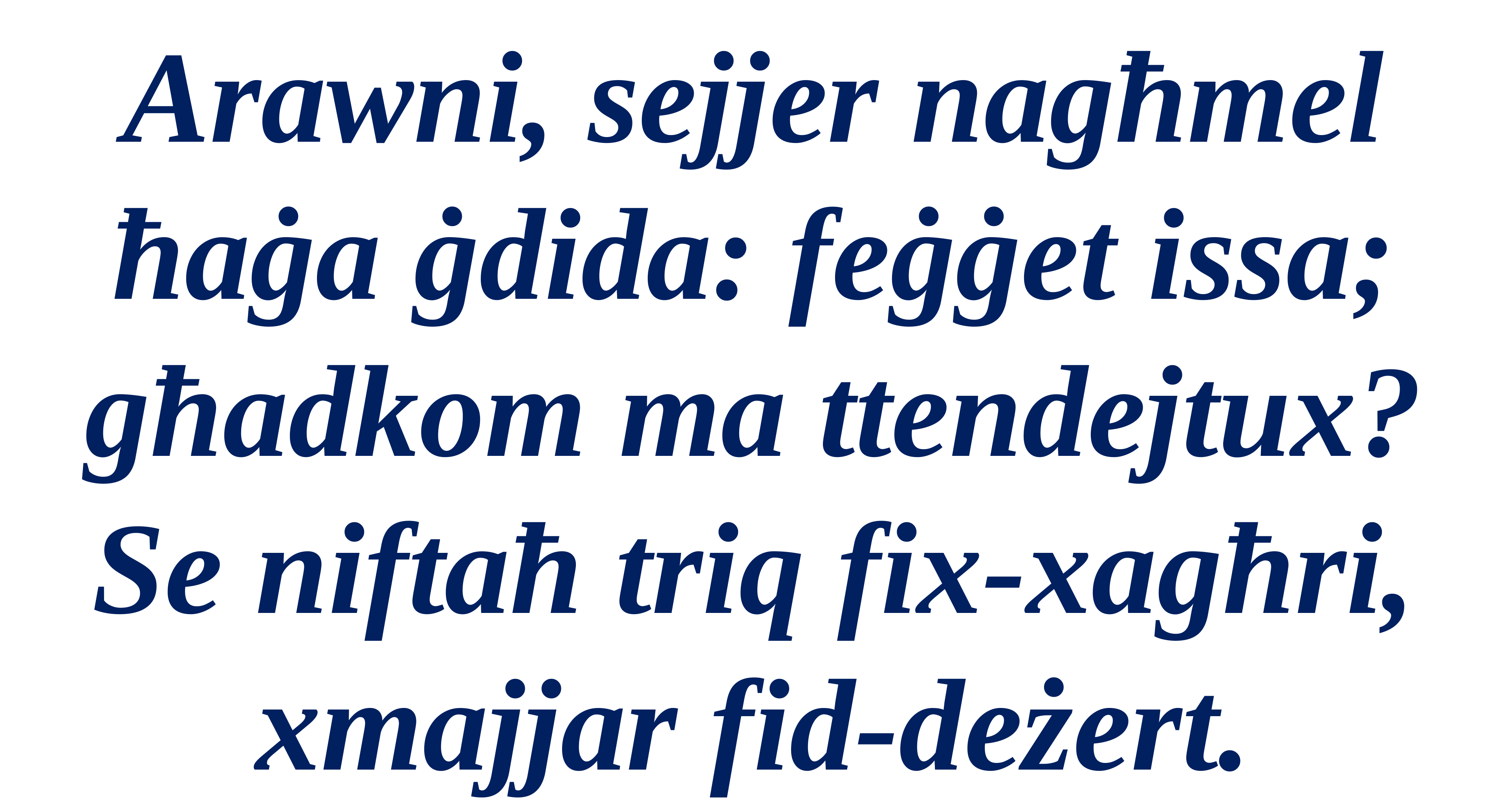

Arawni, sejjer nagħmel ħaġa ġdida: feġġet issa; għadkom ma ttendejtux?
Se niftaħ triq fix-xagħri,
xmajjar fid-deżert.